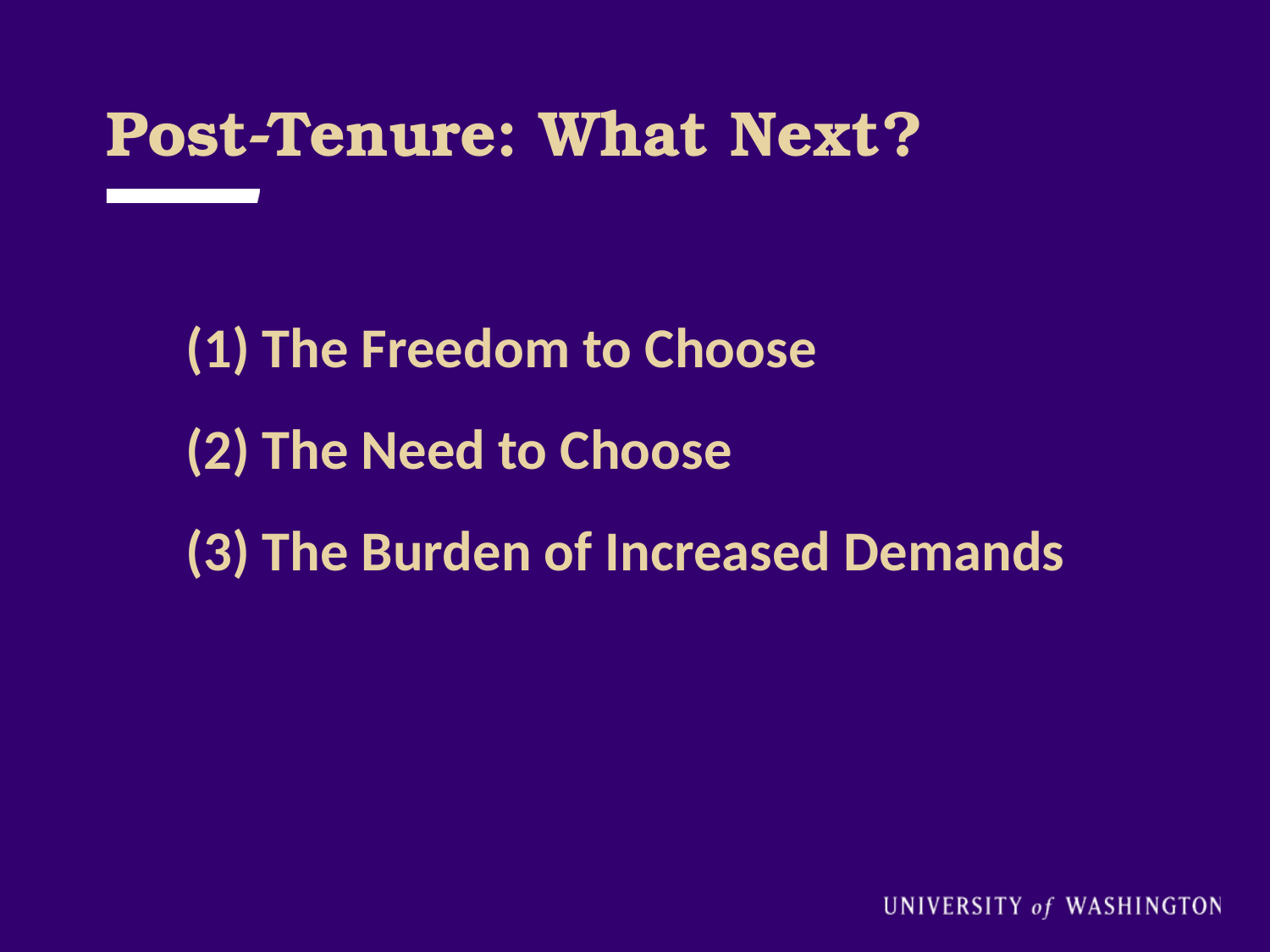

Post-Tenure: What Next?
 The Freedom to Choose
 The Need to Choose
 The Burden of Increased Demands